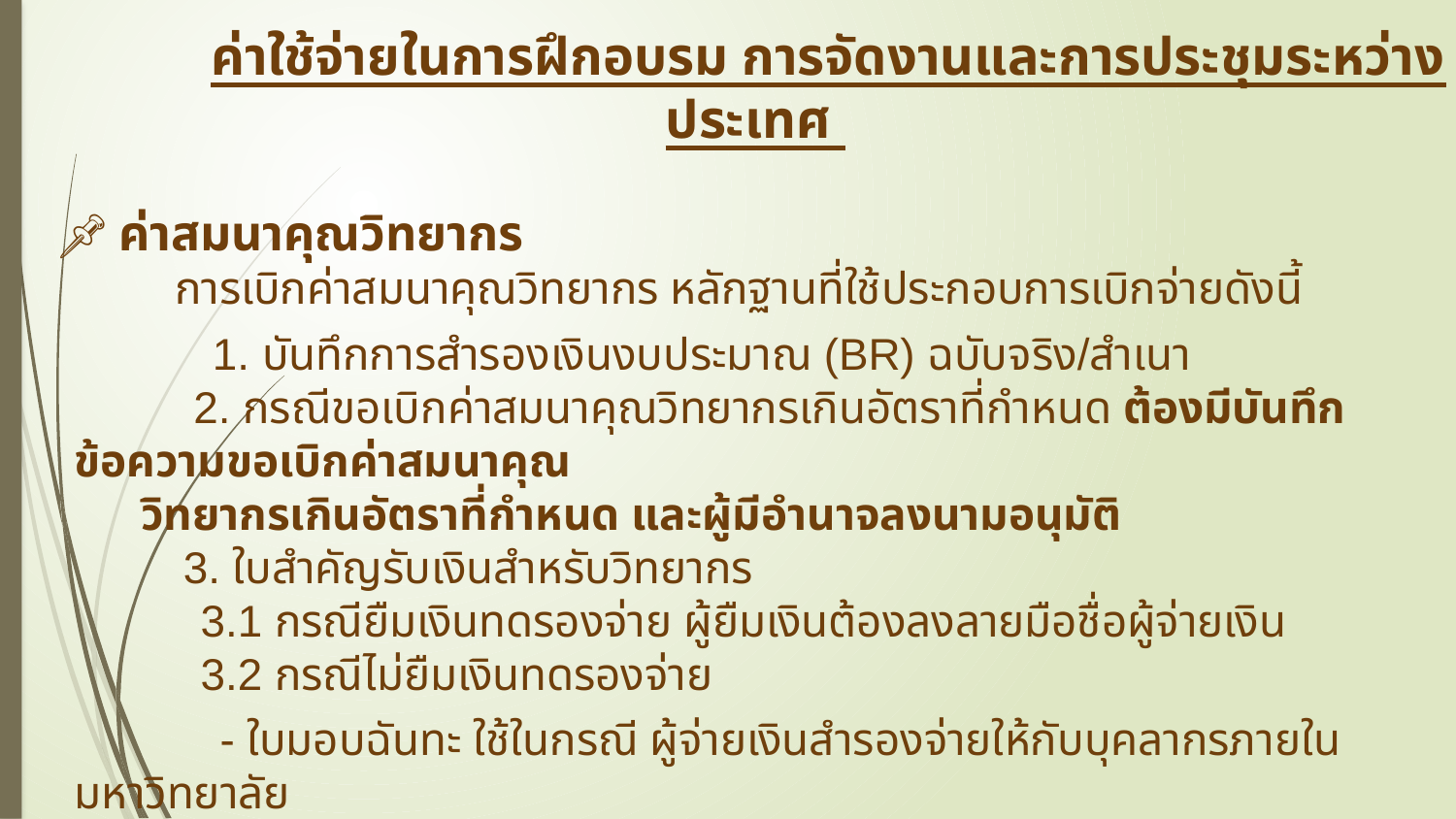

ค่าใช้จ่ายในการฝึกอบรม การจัดงานและการประชุมระหว่างประเทศ

📌 ค่าสมนาคุณวิทยากร
          การเบิกค่าสมนาคุณวิทยากร หลักฐานที่ใช้ประกอบการเบิกจ่ายดังนี้
            1. บันทึกการสำรองเงินงบประมาณ (BR) ฉบับจริง/สำเนา
    2. กรณีขอเบิกค่าสมนาคุณวิทยากรเกินอัตราที่กำหนด ต้องมีบันทึกข้อความขอเบิกค่าสมนาคุณ
 วิทยากรเกินอัตราที่กำหนด และผู้มีอำนาจลงนามอนุมัติ
  3. ใบสำคัญรับเงินสำหรับวิทยากร
3.1 กรณียืมเงินทดรองจ่าย ผู้ยืมเงินต้องลงลายมือชื่อผู้จ่ายเงิน
3.2 กรณีไม่ยืมเงินทดรองจ่าย
	- ใบมอบฉันทะ ใช้ในกรณี ผู้จ่ายเงินสำรองจ่ายให้กับบุคลากรภายในมหาวิทยาลัย
	  - หนังสือมอบอำนาจ ใช้ในกรณีผู้จ่ายเงินสำรองจ่ายให้กับบุคคลภายนอกมหาวิทยาลัย